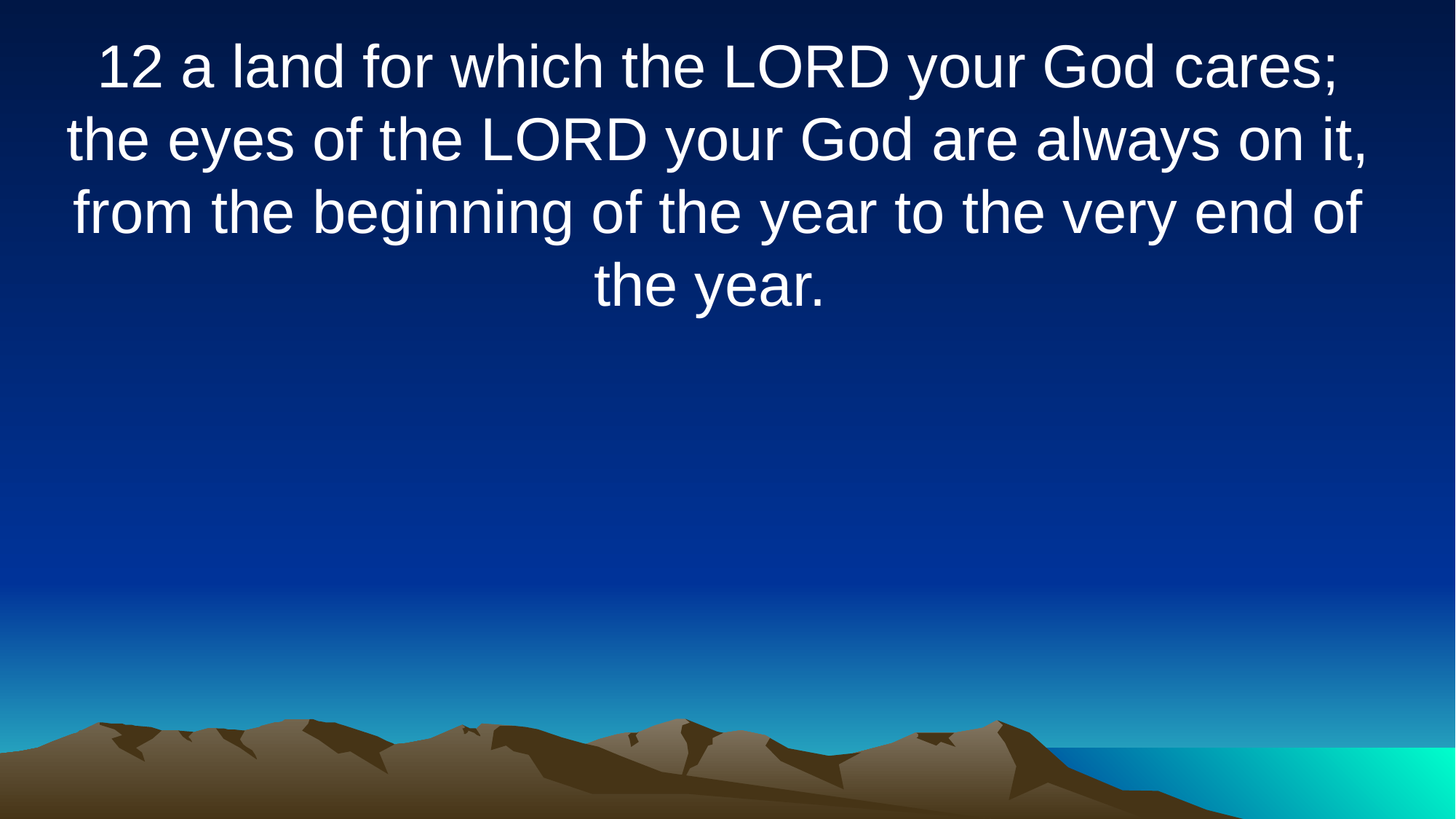

12 a land for which the LORD your God cares; the eyes of the LORD your God are always on it, from the beginning of the year to the very end of the year.